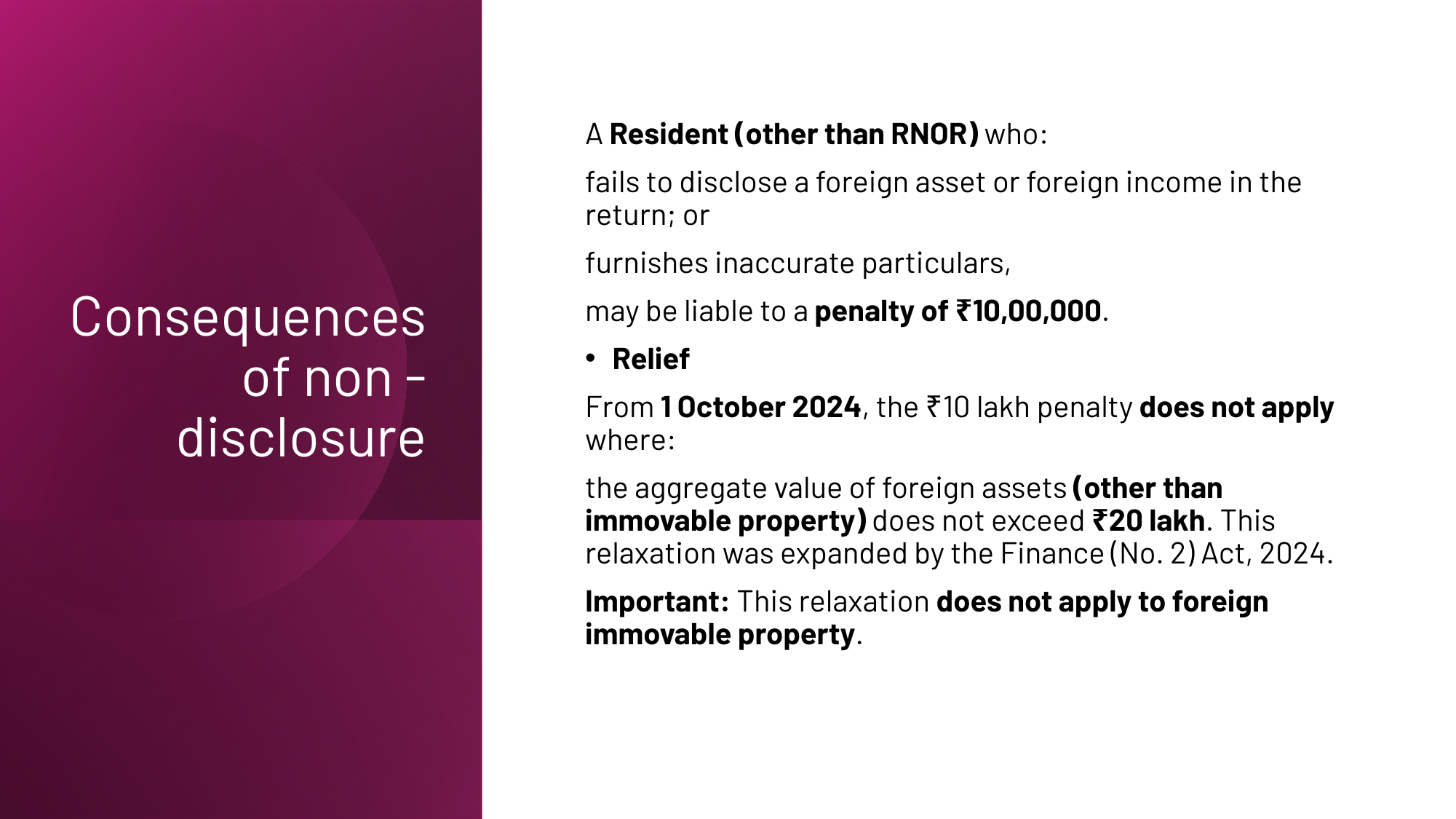

# Consequences of non - disclosure
A Resident (other than RNOR) who:
fails to disclose a foreign asset or foreign income in the return; or
furnishes inaccurate particulars,
may be liable to a penalty of ₹10,00,000.
Relief
From 1 October 2024, the ₹10 lakh penalty does not apply where:
the aggregate value of foreign assets (other than immovable property) does not exceed ₹20 lakh. This relaxation was expanded by the Finance (No. 2) Act, 2024.
Important: This relaxation does not apply to foreign immovable property.